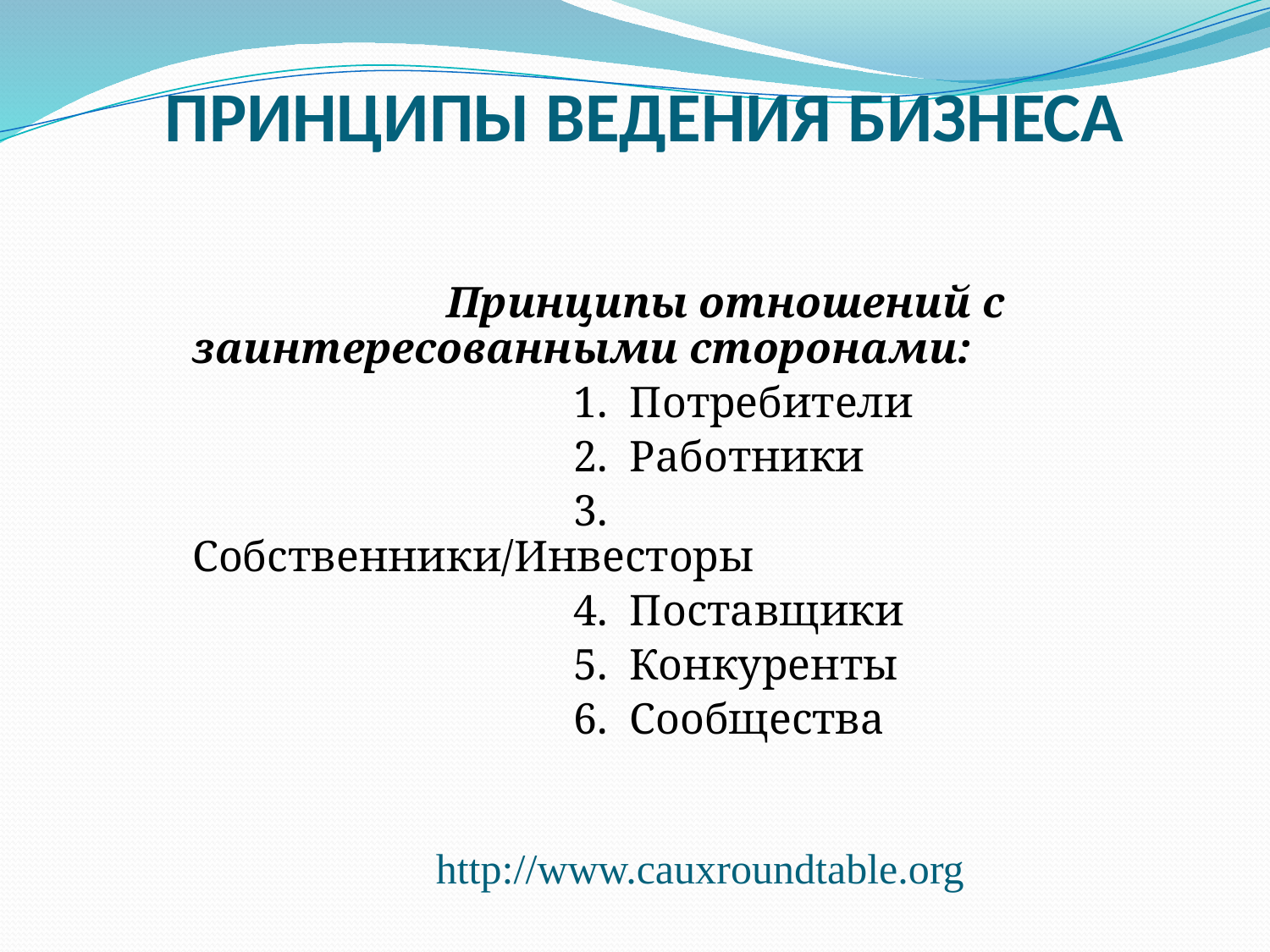

# ПРИНЦИПЫ ВЕДЕНИЯ БИЗНЕСА
			Принципы отношений с заинтересованными сторонами:
				1.  Потребители
				2.  Работники
				3. Собственники/Инвесторы
				4.  Поставщики
				5.  Конкуренты
				6.  Сообщества

http://www.cauxroundtable.org